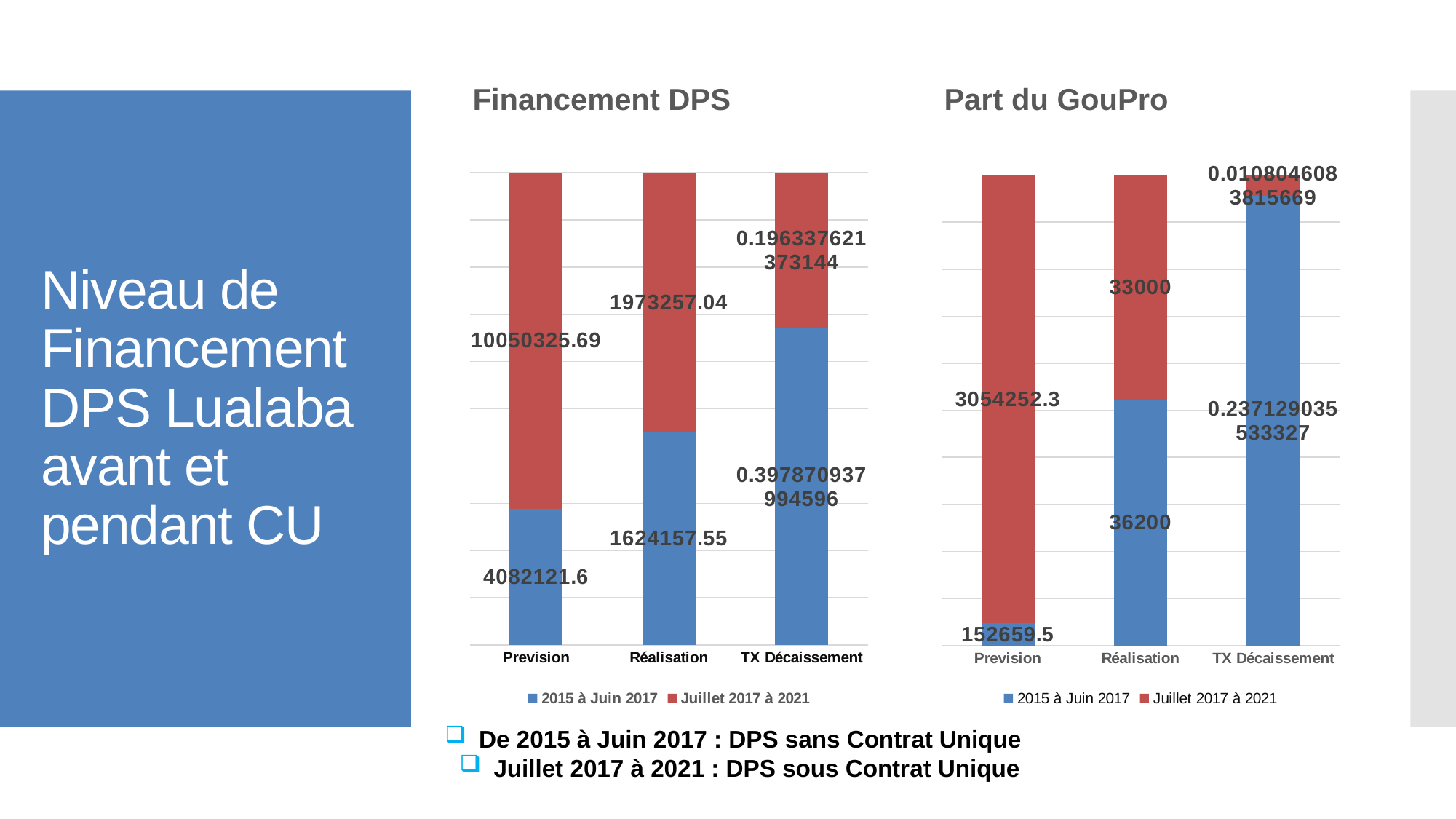

Part du GouPro
Financement DPS
# Niveau de Financement DPS Lualaba avant et pendant CU

### Chart

| Category | 2015 à Juin 2017 | Juillet 2017 à 2021 |
|---|---|---|
| Prevision | 4082121.5999999996 | 10050325.69 |
| Réalisation | 1624157.55 | 1973257.04 |
| TX Décaissement | 0.3978709379945958 | 0.19633762137314378 |

### Chart

| Category | 2015 à Juin 2017 | Juillet 2017 à 2021 |
|---|---|---|
| Prevision | 152659.5 | 3054252.3 |
| Réalisation | 36200.0 | 33000.0 |
| TX Décaissement | 0.23712903553332743 | 0.010804608381566907 |
De 2015 à Juin 2017 : DPS sans Contrat Unique
Juillet 2017 à 2021 : DPS sous Contrat Unique